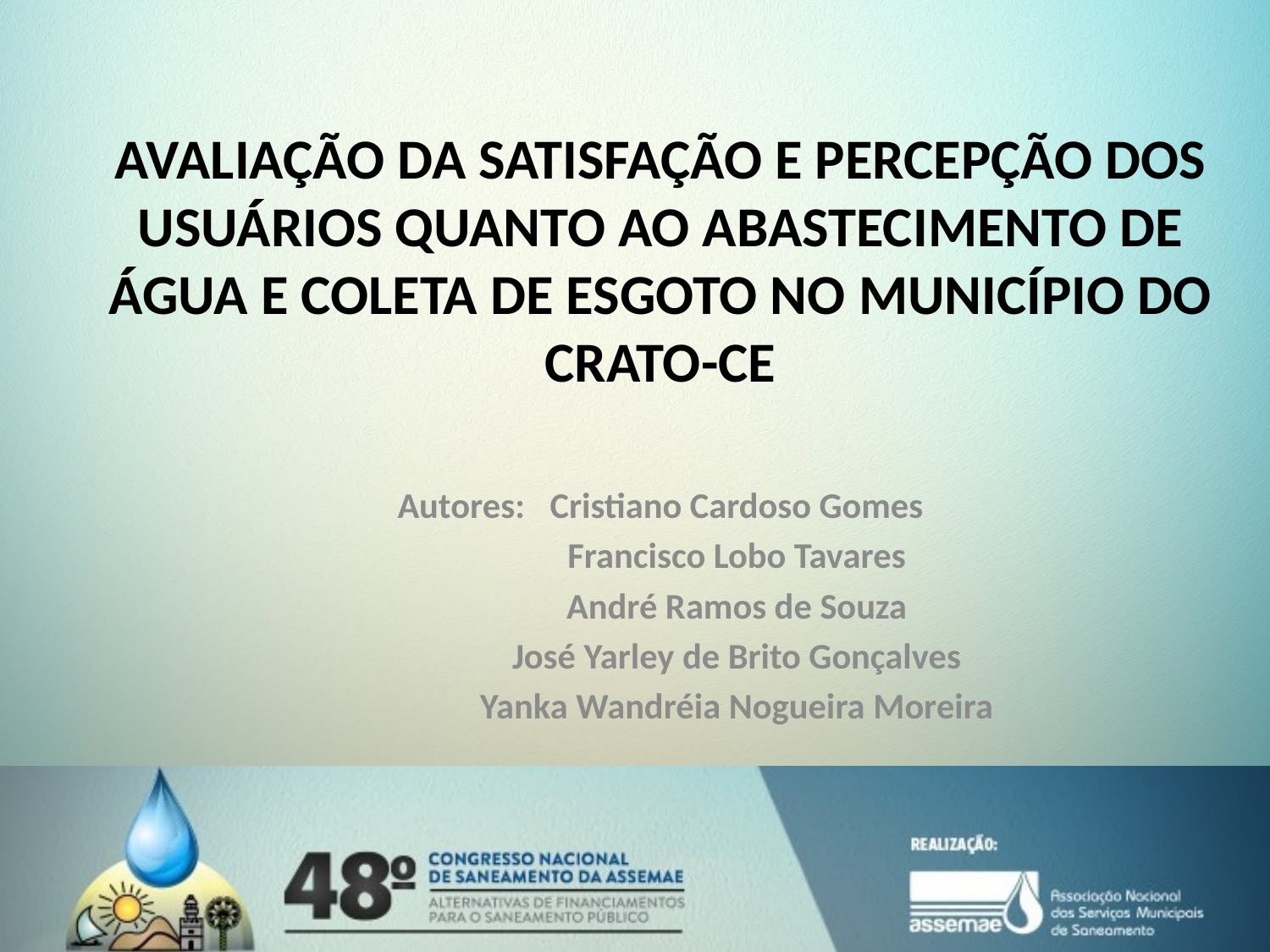

AVALIAÇÃO DA SATISFAÇÃO E PERCEPÇÃO DOS USUÁRIOS QUANTO AO ABASTECIMENTO DE ÁGUA E COLETA DE ESGOTO NO MUNICÍPIO DO CRATO-CE
Autores: 	Cristiano Cardoso Gomes
		Francisco Lobo Tavares
		André Ramos de Souza
		José Yarley de Brito Gonçalves
		Yanka Wandréia Nogueira Moreira